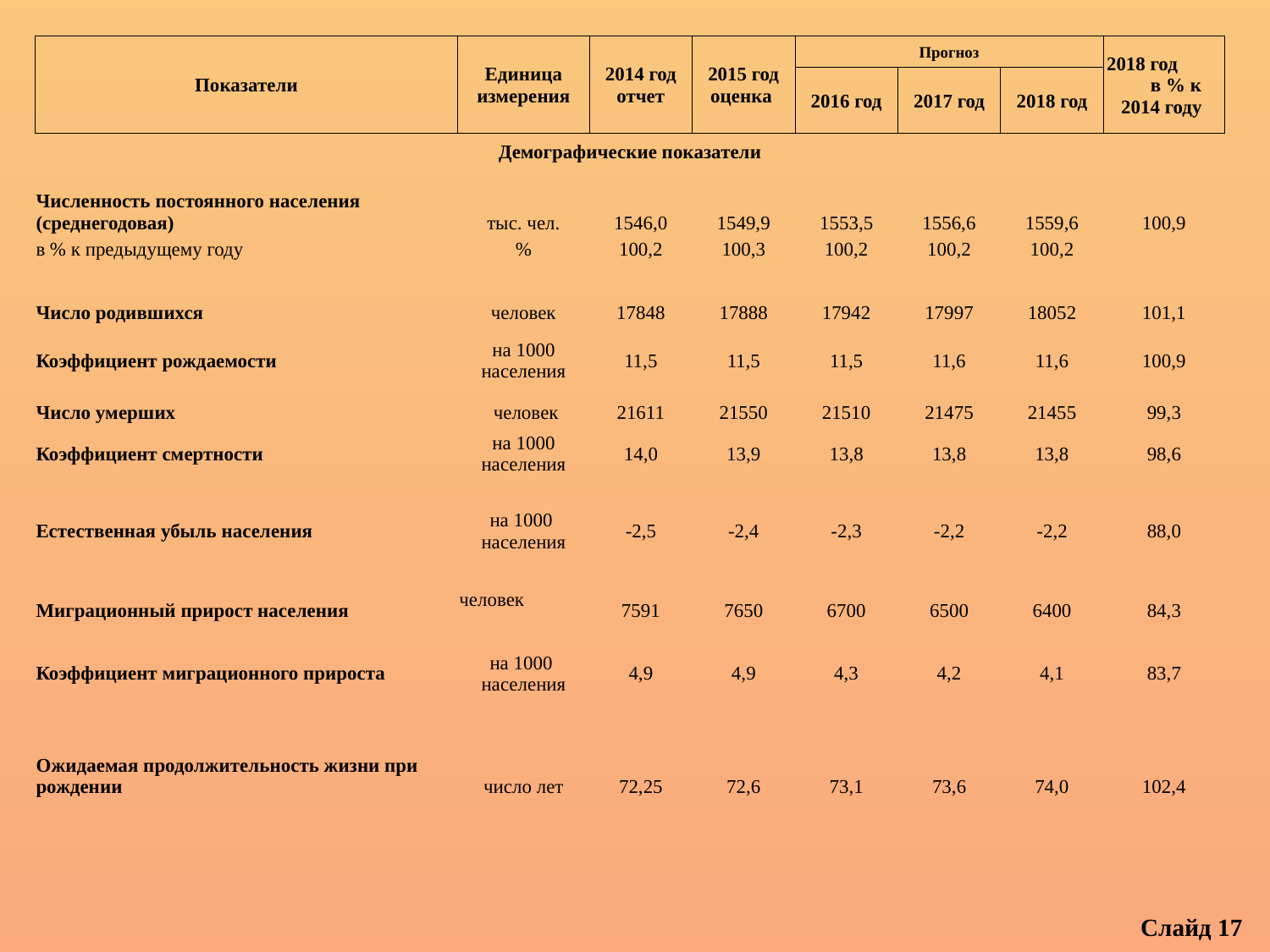

| Показатели | Единица измерения | 2014 год отчет | 2015 год оценка | Прогноз |  |  | 2018 год в % к 2014 году |
| --- | --- | --- | --- | --- | --- | --- | --- |
|  |  |  |  | 2016 год | 2017 год | 2018 год |  |
| Демографические показатели |  |  |  |  |  |  |  |
| Численность постоянного населения (среднегодовая) | тыс. чел. | 1546,0 | 1549,9 | 1553,5 | 1556,6 | 1559,6 | 100,9 |
| в % к предыдущему году | % | 100,2 | 100,3 | 100,2 | 100,2 | 100,2 |  |
|  |  |  |  |  |  |  |  |
| Число родившихся | человек | 17848 | 17888 | 17942 | 17997 | 18052 | 101,1 |
| Коэффициент рождаемости | на 1000 населения | 11,5 | 11,5 | 11,5 | 11,6 | 11,6 | 100,9 |
| Число умерших | человек | 21611 | 21550 | 21510 | 21475 | 21455 | 99,3 |
| Коэффициент смертности | на 1000 населения | 14,0 | 13,9 | 13,8 | 13,8 | 13,8 | 98,6 |
| Естественная убыль населения | на 1000 населения | -2,5 | -2,4 | -2,3 | -2,2 | -2,2 | 88,0 |
| Миграционный прирост населения | человек | 7591 | 7650 | 6700 | 6500 | 6400 | 84,3 |
| Коэффициент миграционного прироста | на 1000 населения | 4,9 | 4,9 | 4,3 | 4,2 | 4,1 | 83,7 |
| Ожидаемая продолжительность жизни при рождении | число лет | 72,25 | 72,6 | 73,1 | 73,6 | 74,0 | 102,4 |
Слайд 17